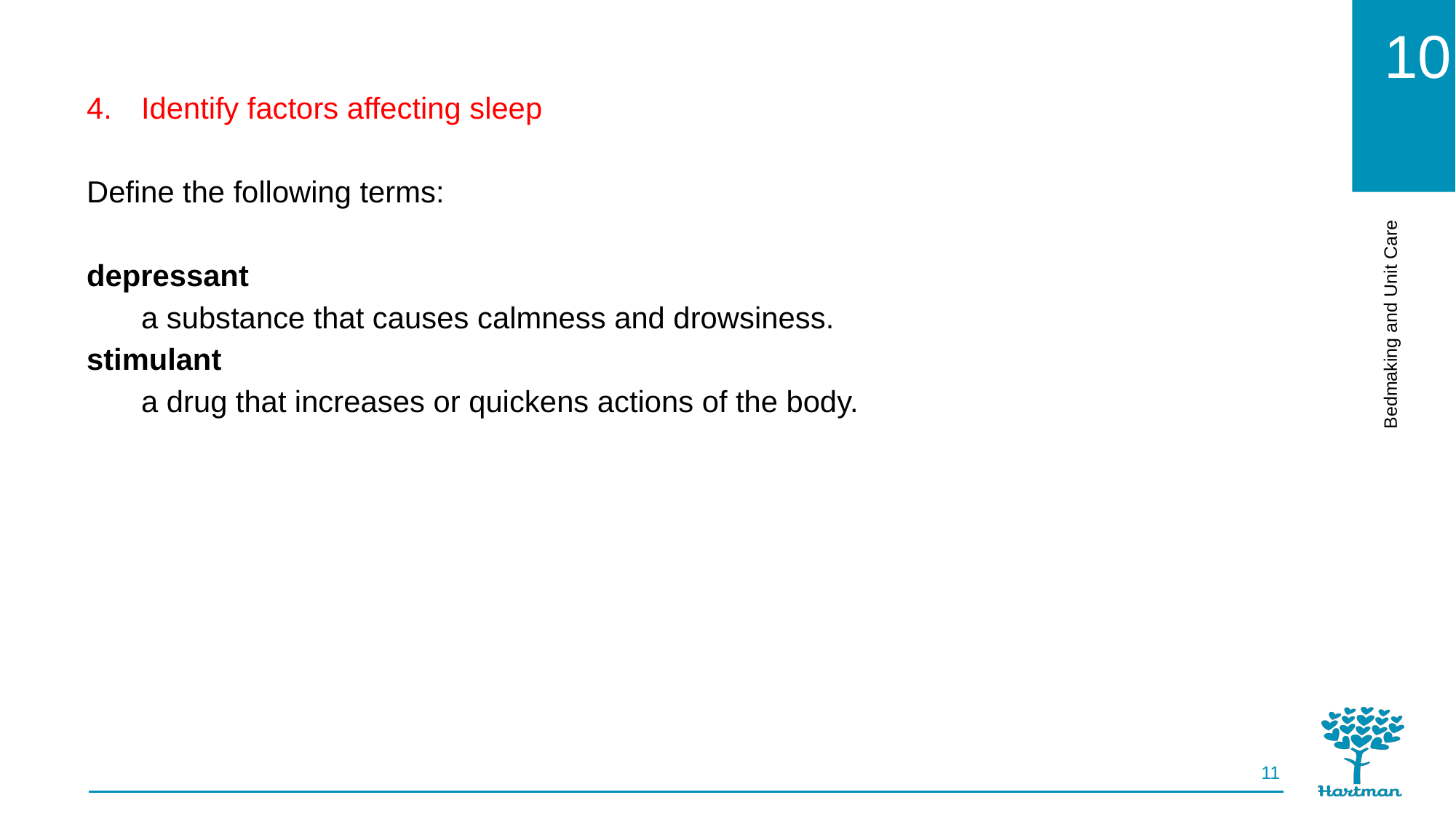

Identify factors affecting sleep

Define the following terms:

depressant
a substance that causes calmness and drowsiness.
stimulant
a drug that increases or quickens actions of the body.

11